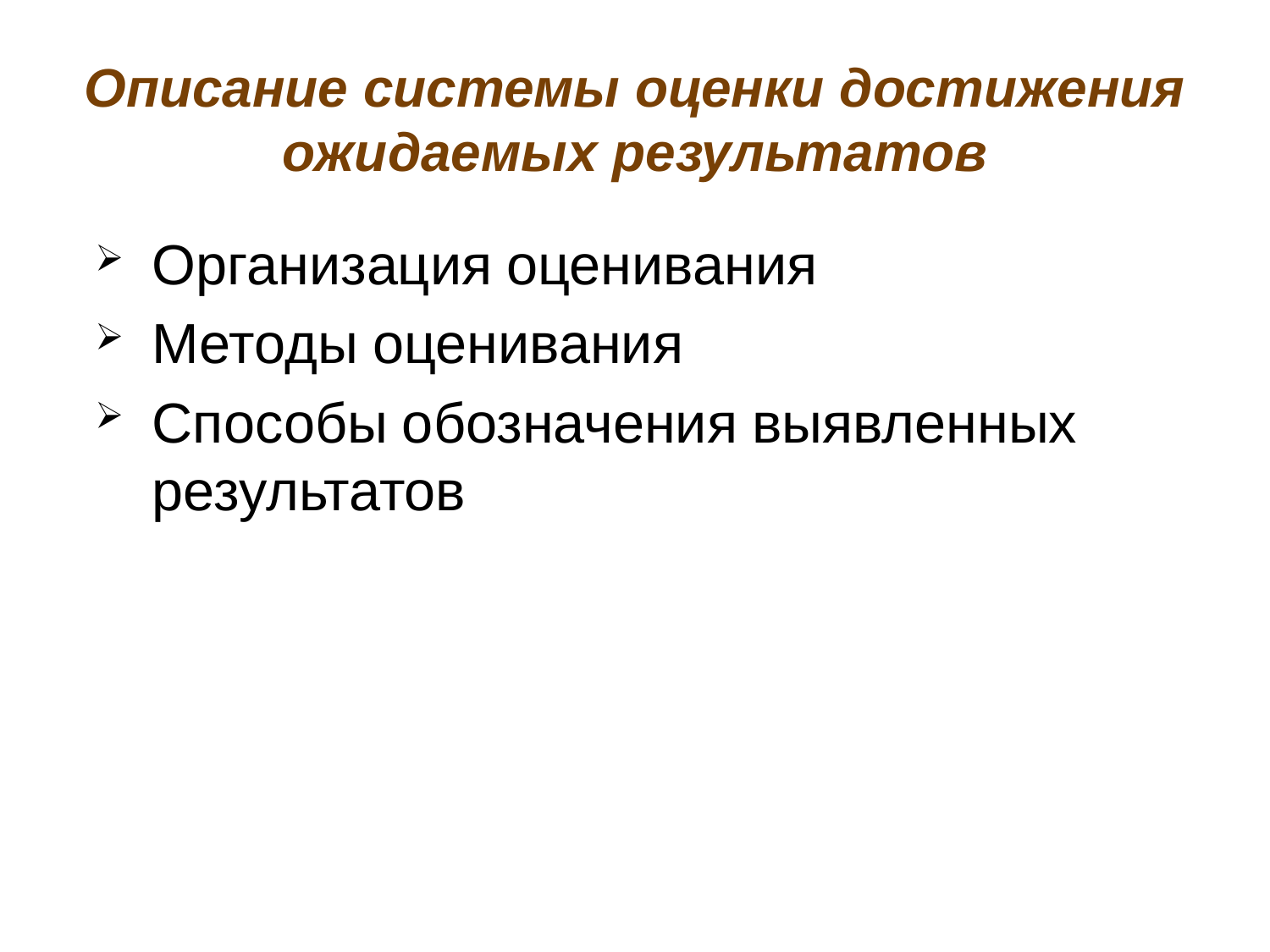

# Описание системы оценки достижения ожидаемых результатов
Организация оценивания
Методы оценивания
Способы обозначения выявленных результатов